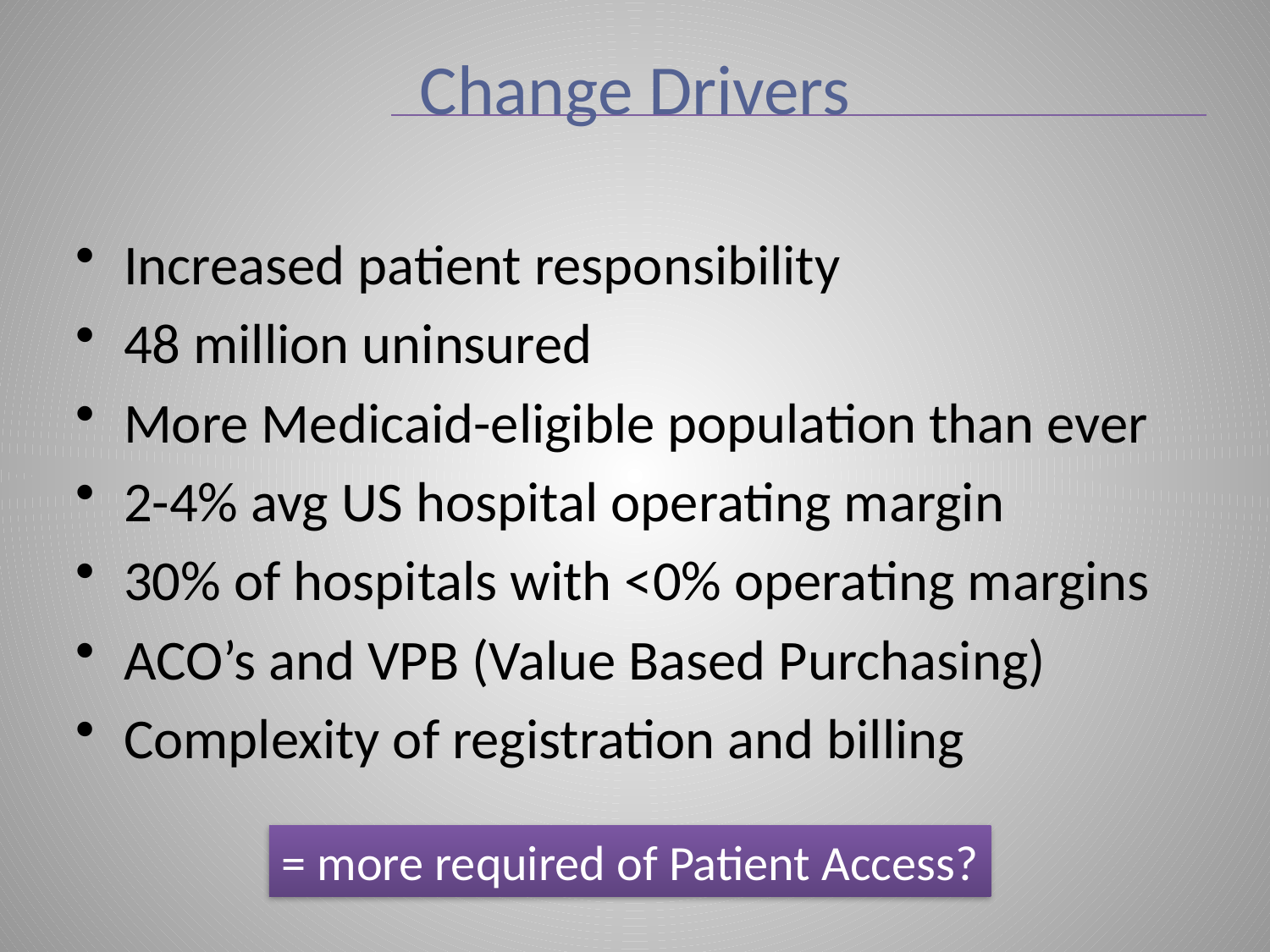

# Change Drivers
Increased patient responsibility
48 million uninsured
More Medicaid-eligible population than ever
2-4% avg US hospital operating margin
30% of hospitals with <0% operating margins
ACO’s and VPB (Value Based Purchasing)
Complexity of registration and billing
= more required of Patient Access?